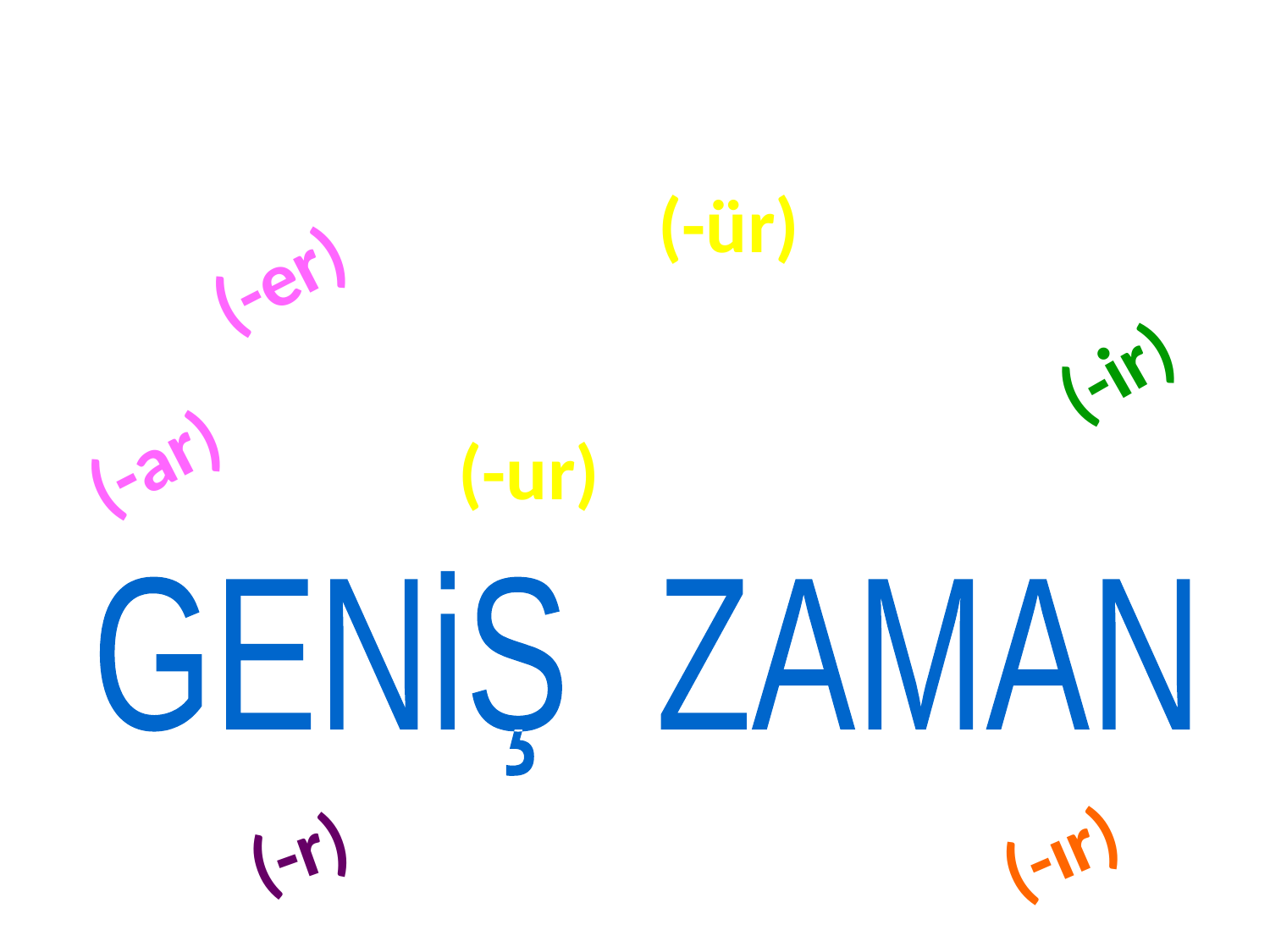

(-ür)
(-er)
(-ir)
(-ar)
(-ur)
GENiŞ  ZAMAN

(-r)
(-ır)